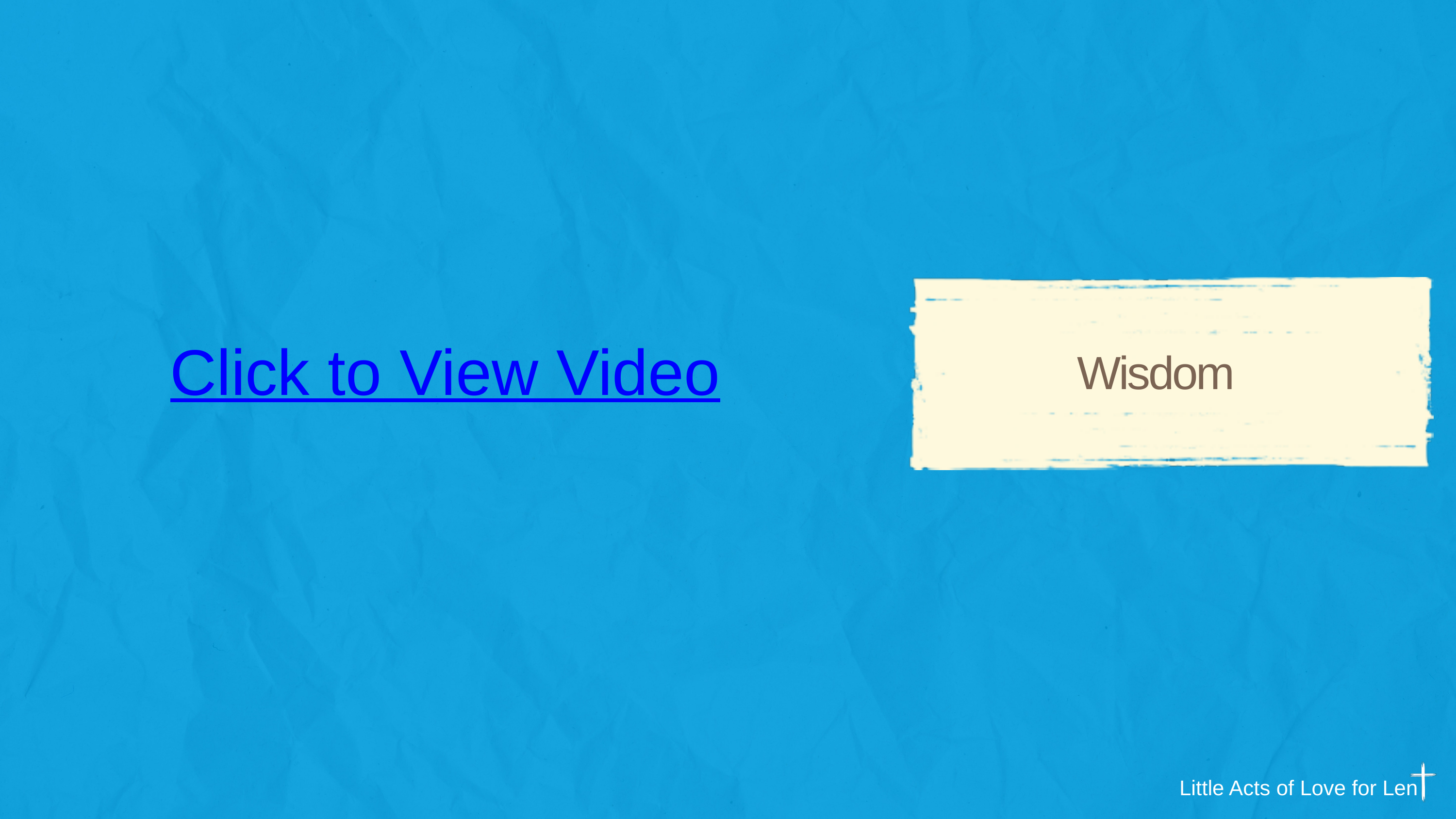

Click to View Video
Wisdom

Little Acts of Love for Len